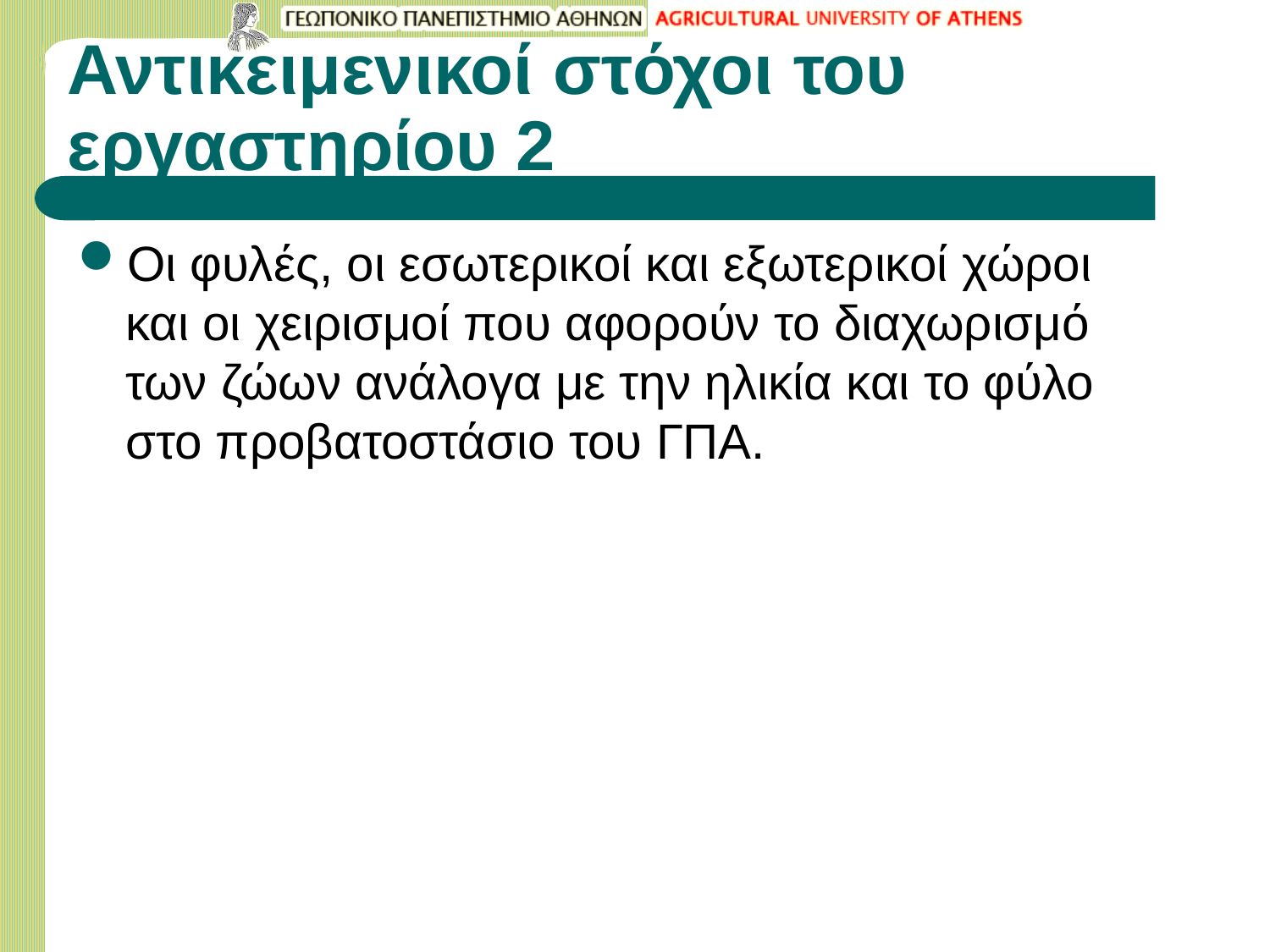

# Αντικειμενικοί στόχοι του εργαστηρίου 2
Οι φυλές, οι εσωτερικοί και εξωτερικοί χώροι και οι χειρισμοί που αφορούν το διαχωρισμό των ζώων ανάλογα με την ηλικία και το φύλο  στο προβατοστάσιο του ΓΠΑ.